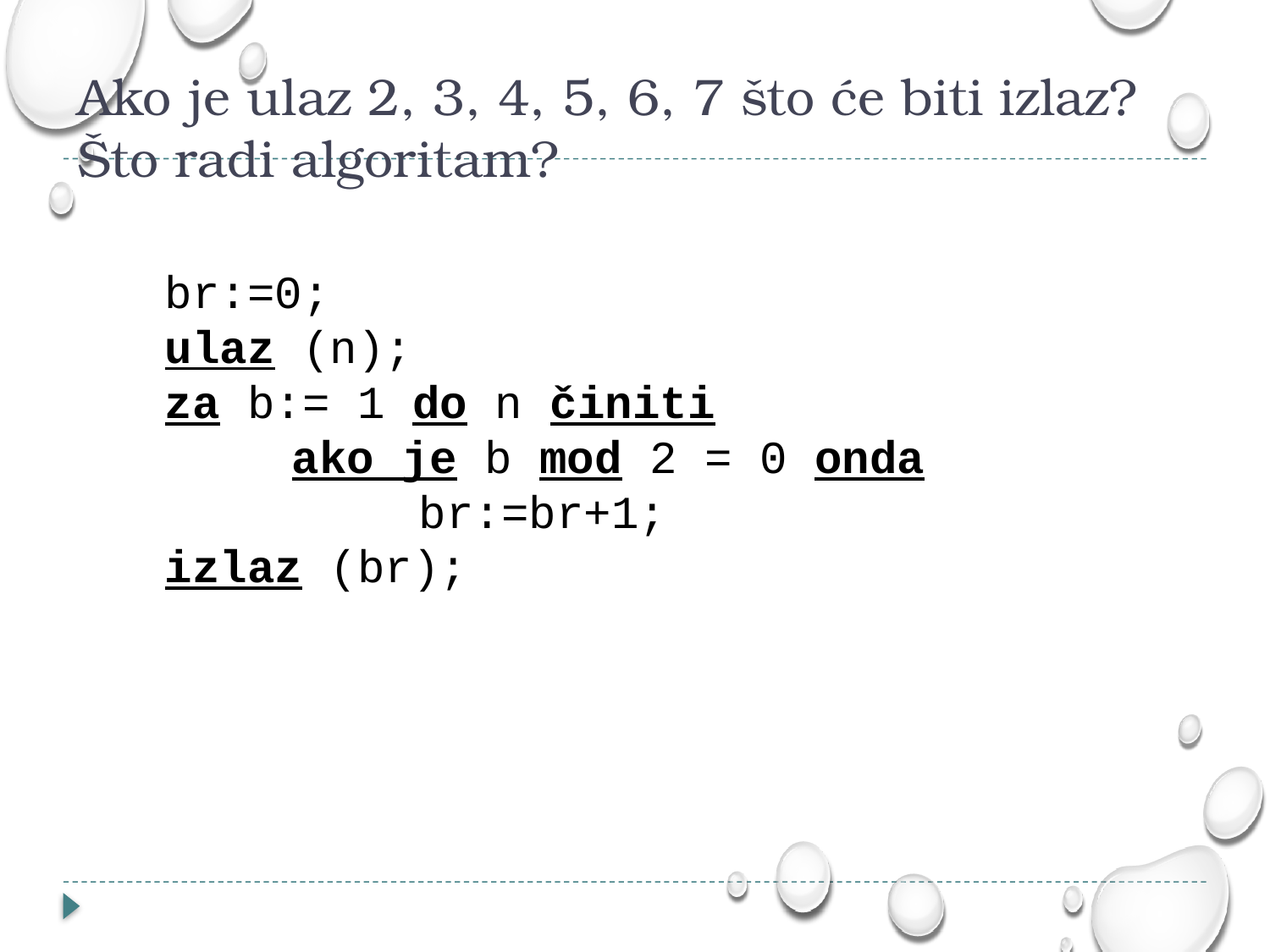

# Ako je ulaz 2, 3, 4, 5, 6, 7 što će biti izlaz? Što radi algoritam?
br:=0;
ulaz (n);
za b:= 1 do n činiti
	ako je b mod 2 = 0 onda
		br:=br+1;
izlaz (br);